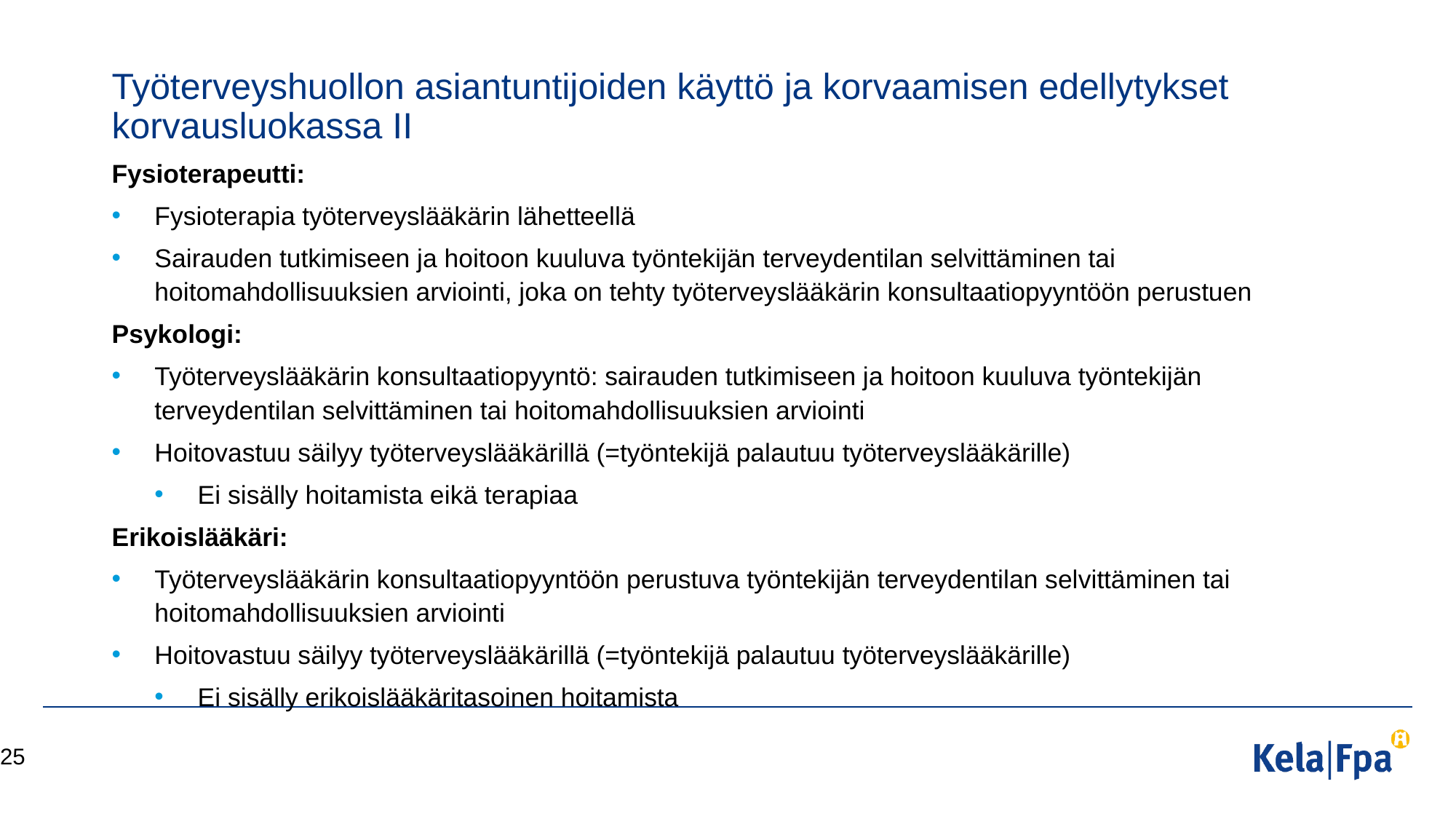

# Työterveyshuollon asiantuntijoiden käyttö ja korvaamisen edellytykset korvausluokassa II
Fysioterapeutti:
Fysioterapia työterveyslääkärin lähetteellä
Sairauden tutkimiseen ja hoitoon kuuluva työntekijän terveydentilan selvittäminen tai hoitomahdollisuuksien arviointi, joka on tehty työterveyslääkärin konsultaatiopyyntöön perustuen
Psykologi:
Työterveyslääkärin konsultaatiopyyntö: sairauden tutkimiseen ja hoitoon kuuluva työntekijän terveydentilan selvittäminen tai hoitomahdollisuuksien arviointi
Hoitovastuu säilyy työterveyslääkärillä (=työntekijä palautuu työterveyslääkärille)
Ei sisälly hoitamista eikä terapiaa
Erikoislääkäri:
Työterveyslääkärin konsultaatiopyyntöön perustuva työntekijän terveydentilan selvittäminen tai hoitomahdollisuuksien arviointi
Hoitovastuu säilyy työterveyslääkärillä (=työntekijä palautuu työterveyslääkärille)
Ei sisälly erikoislääkäritasoinen hoitamista

25